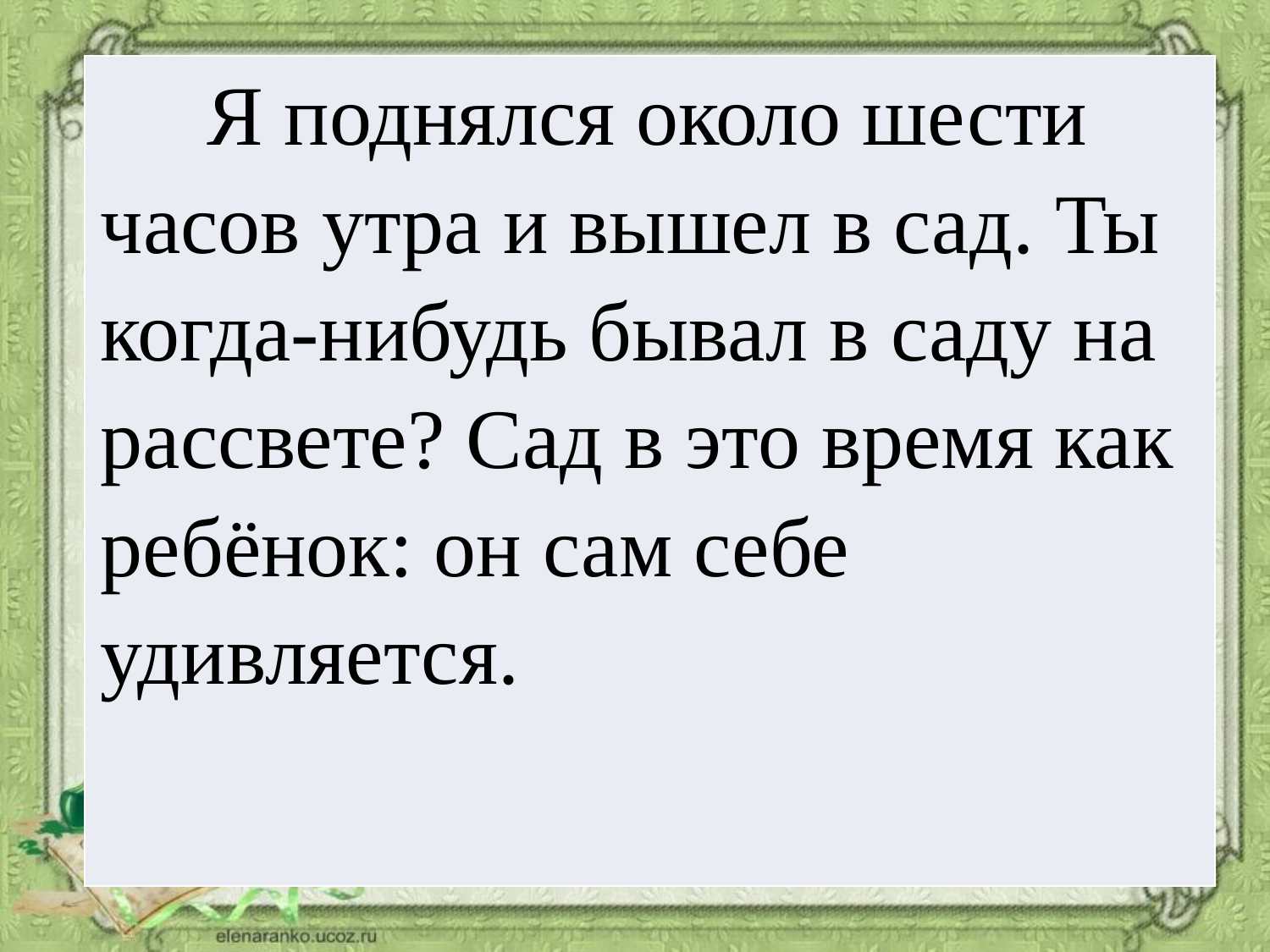

| Я поднялся около шести часов утра и вышел в сад. Ты когда-нибудь бывал в саду на рассвете? Сад в это время как ребёнок: он сам себе удивляется. |
| --- |